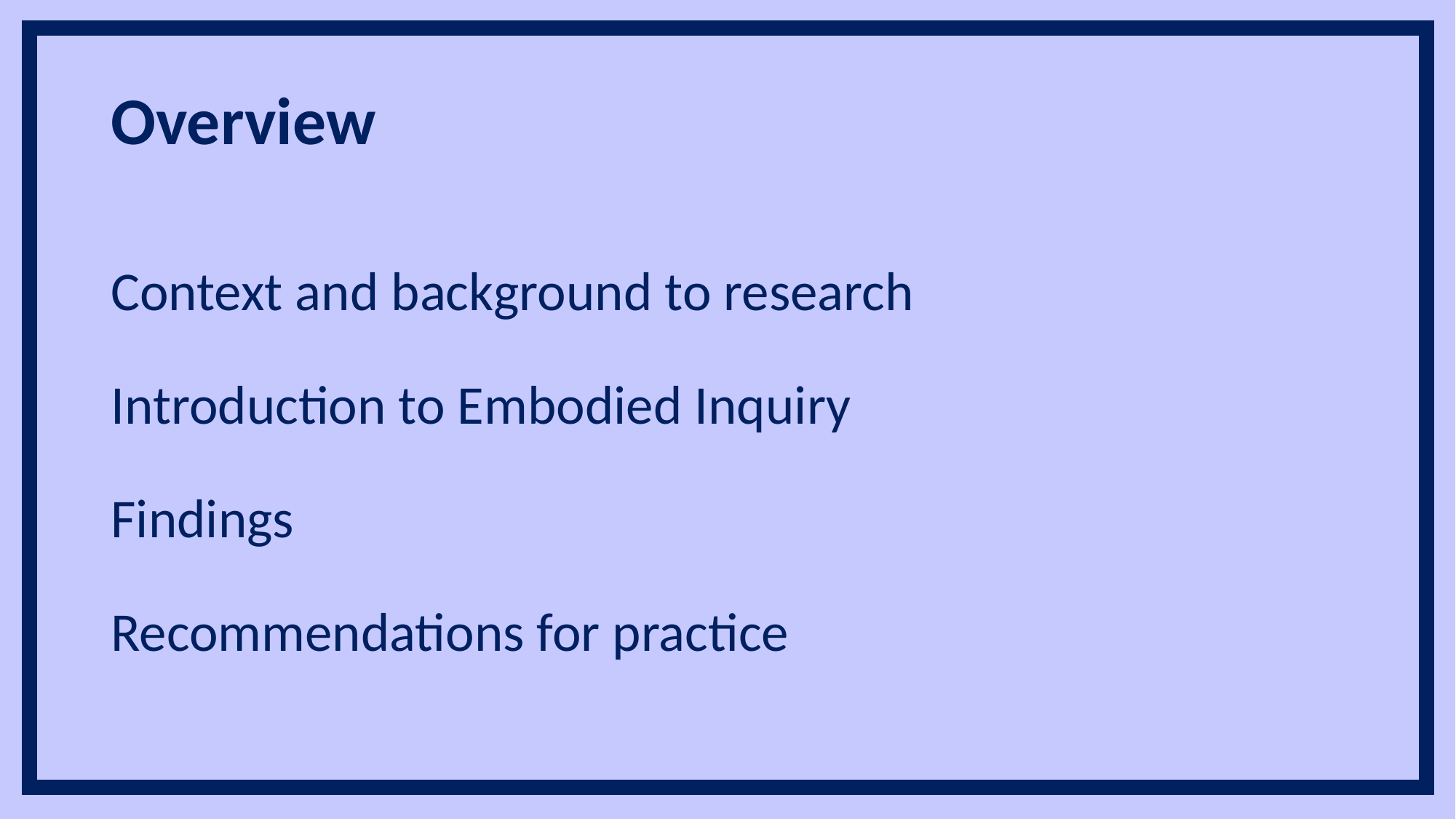

# Overview
Context and background to research
Introduction to Embodied Inquiry
Findings
Recommendations for practice